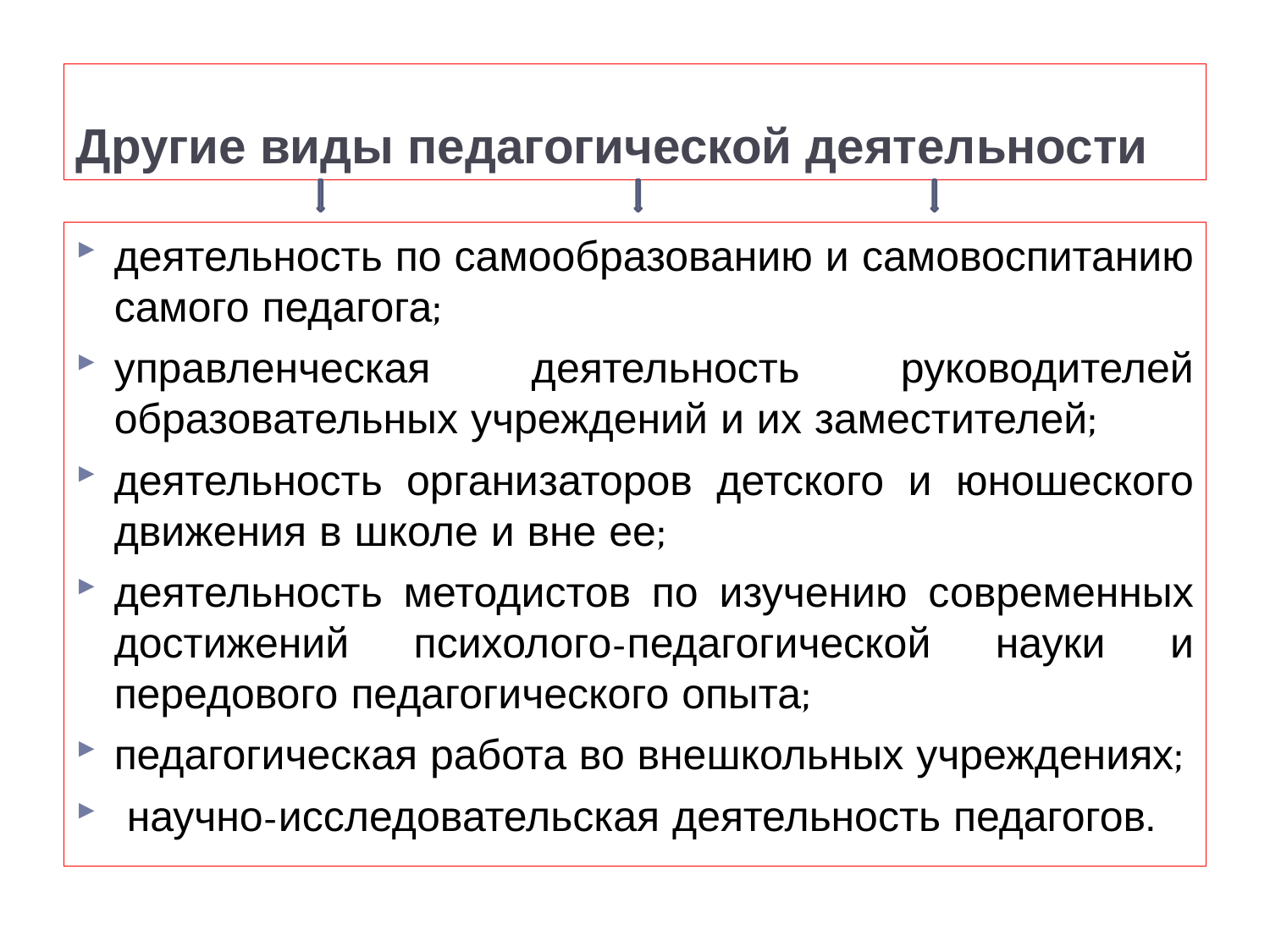

# Другие виды педагогической деятельности

деятельность по самообразованию и самовоспитанию самого педагога;
управленческая  деятельность  руководителей образовательных учреждений и их заместителей;
деятельность организаторов детского и юношеского движения в школе и вне ее;
деятельность методистов по изучению современных достижений психолого-педагогической науки и передового педагогического опыта;
педагогическая работа во внешкольных учреждениях;
 научно-исследовательская деятельность педагогов.